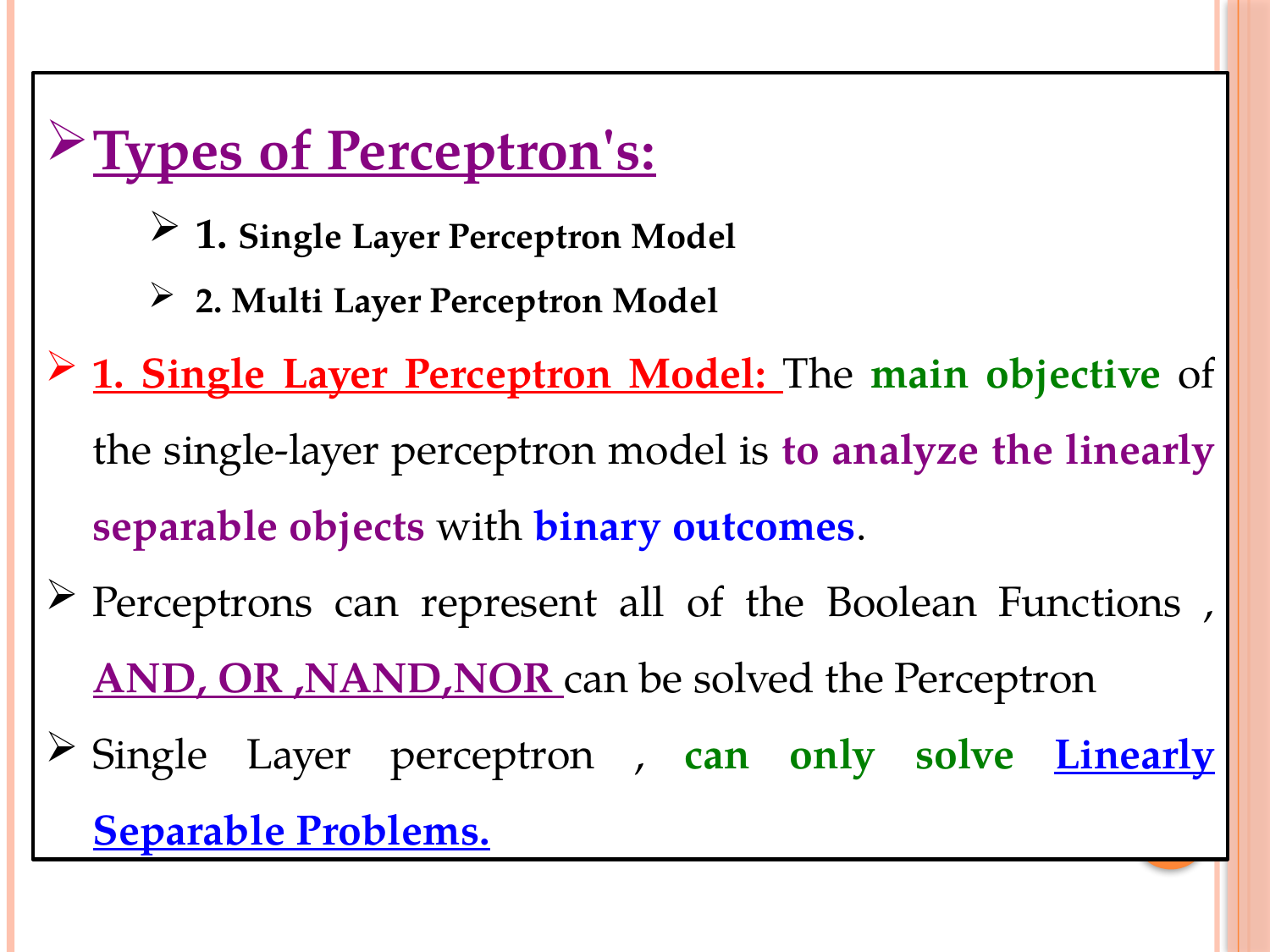

Types of Perceptron's:
1. Single Layer Perceptron Model
2. Multi Layer Perceptron Model
1. Single Layer Perceptron Model: The main objective of the single-layer perceptron model is to analyze the linearly separable objects with binary outcomes.
Perceptrons can represent all of the Boolean Functions , AND, OR ,NAND,NOR can be solved the Perceptron
Single Layer perceptron , can only solve Linearly Separable Problems.
18